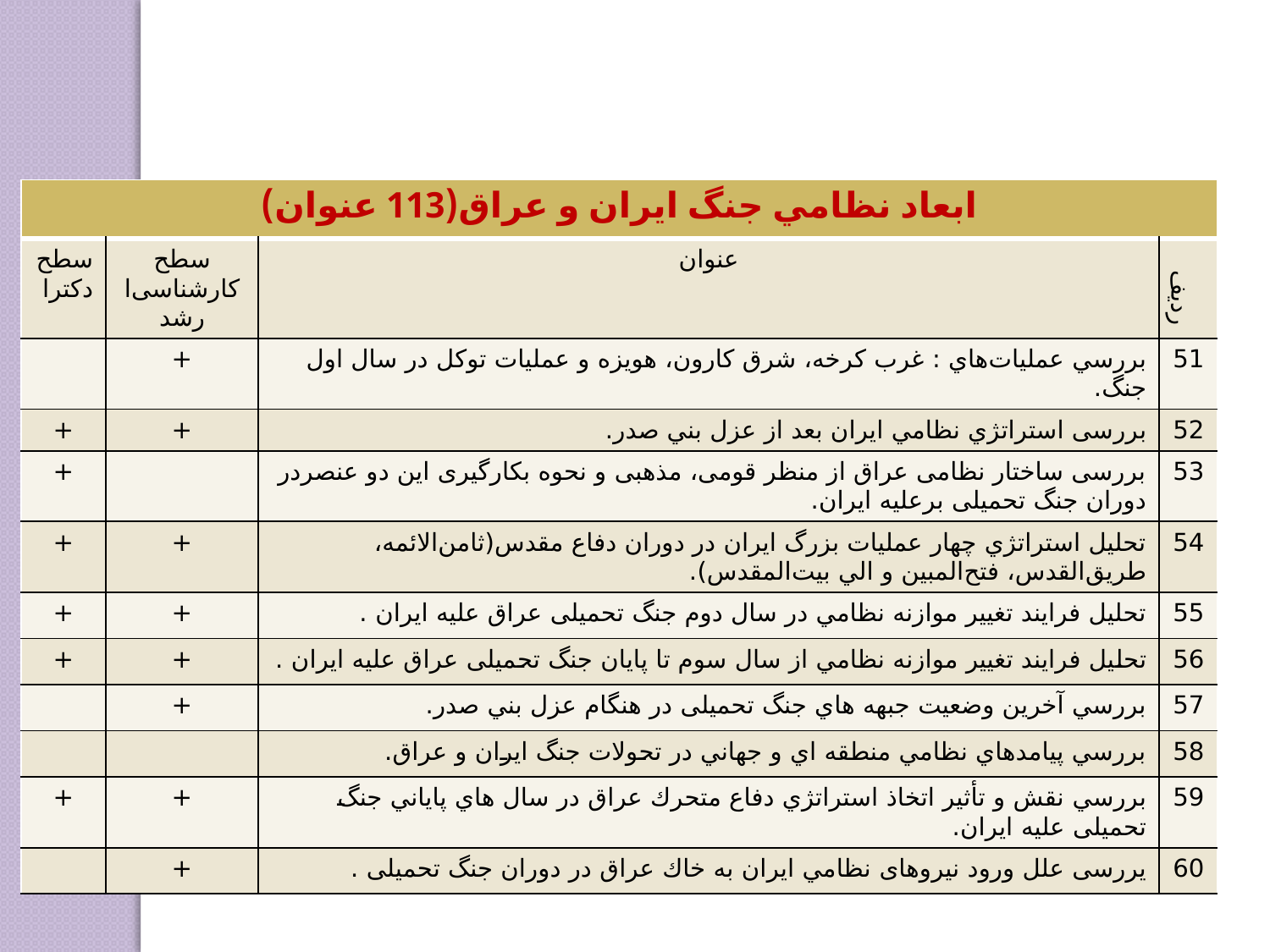

| ابعاد نظامي جنگ ايران و عراق(113 عنوان) |  |  |  |
| --- | --- | --- | --- |
| سطح دکترا | سطح کارشناسی‌ارشد | عنوان | ردیف |
|  | + | بررسي عمليات‌هاي : غرب كرخه، شرق كارون، هويزه و عمليات توكل در سال اول جنگ. | 51 |
| + | + | بررسی استراتژي نظامي ايران بعد از عزل بني صدر. | 52 |
| + |  | بررسی ساختار نظامی عراق از منظر قومی، مذهبی و نحوه بکارگیری این دو عنصردر دوران جنگ تحمیلی برعلیه ایران. | 53 |
| + | + | تحليل استراتژي چهار عمليات بزرگ ايران در دوران دفاع مقدس(ثامن‌الائمه، طريق‌القدس، فتح‌المبين و الي بيت‌المقدس). | 54 |
| + | + | تحليل فرايند تغيير موازنه نظامي در سال دوم جنگ تحمیلی عراق علیه ایران . | 55 |
| + | + | تحليل فرايند تغيير موازنه نظامي از سال سوم تا پایان جنگ تحمیلی عراق علیه ایران . | 56 |
|  | + | بررسي آخرين وضعيت جبهه هاي جنگ تحمیلی در هنگام عزل بني صدر. | 57 |
|  |  | بررسي پيامدهاي نظامي منطقه اي و جهاني در تحولات جنگ ايران و عراق. | 58 |
| + | + | بررسي نقش و تأثیر اتخاذ استراتژي دفاع متحرك عراق در سال هاي پاياني جنگ تحمیلی علیه ايران. | 59 |
|  | + | یررسی علل ورود نیروهای نظامي ايران به خاك عراق در دوران جنگ تحمیلی . | 60 |